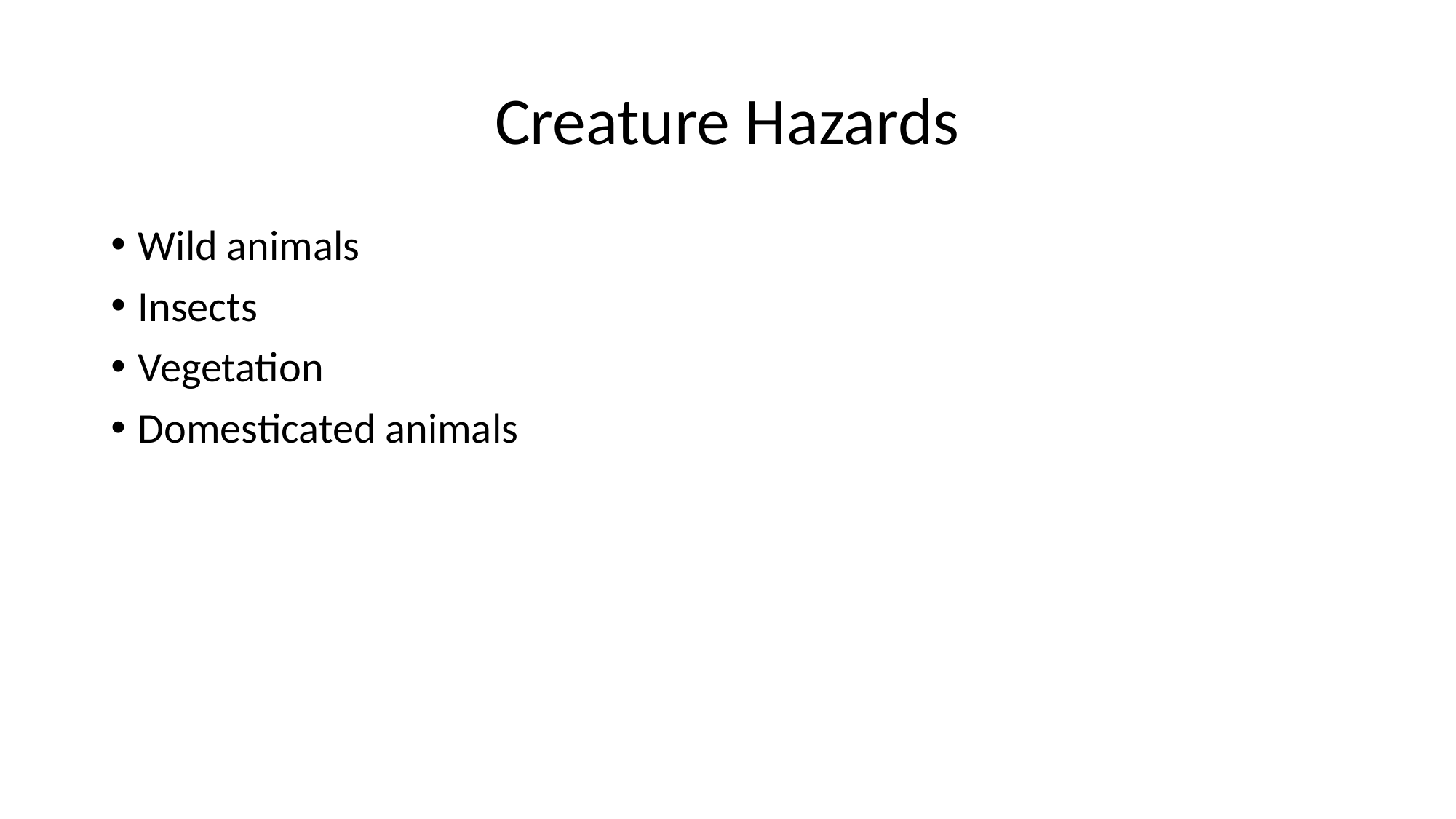

# Creature Hazards
Wild animals
Insects
Vegetation
Domesticated animals